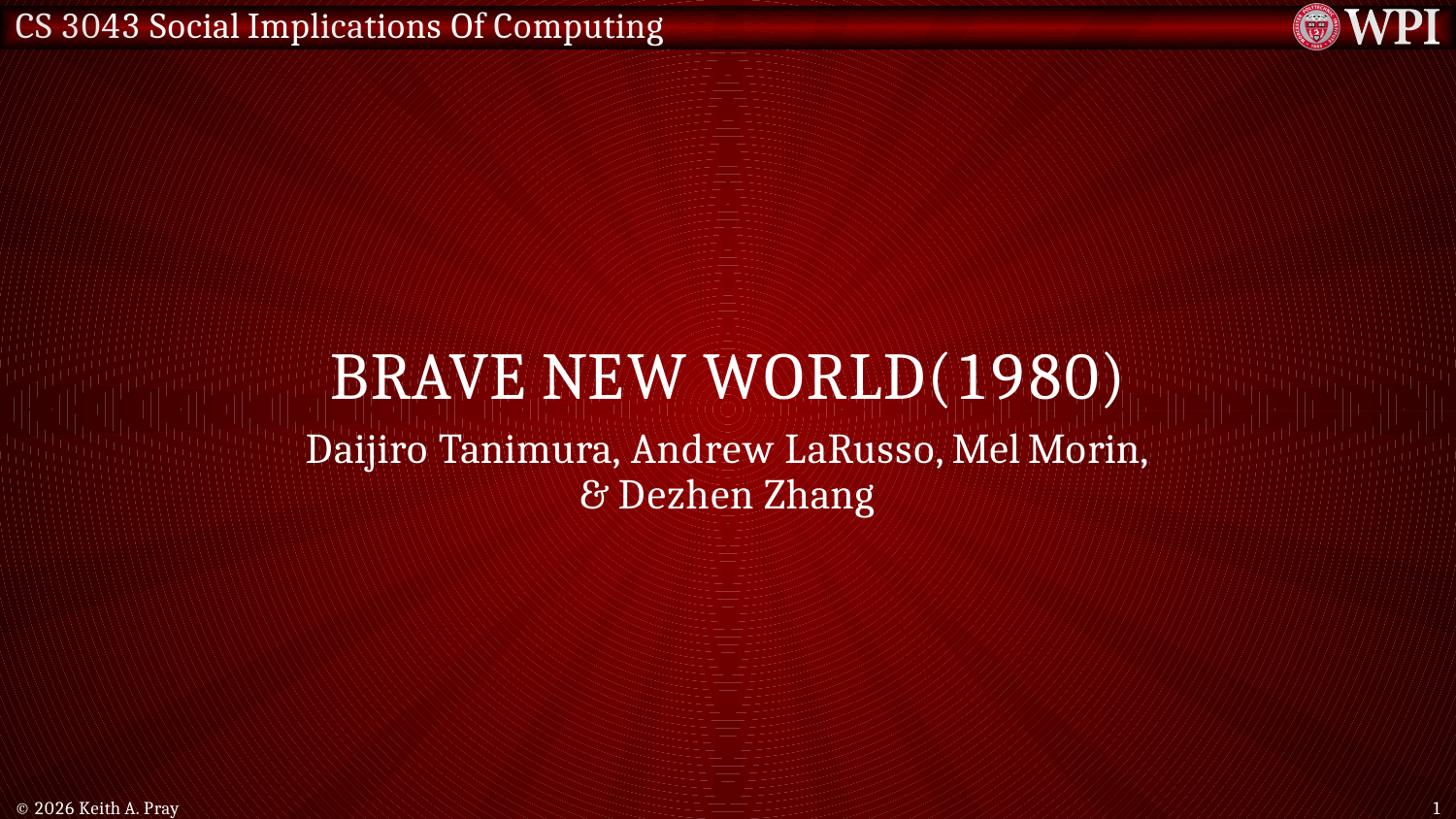

# Brave New World(1980)
Daijiro Tanimura, Andrew LaRusso, Mel Morin, & Dezhen Zhang
© 2026 Keith A. Pray
1